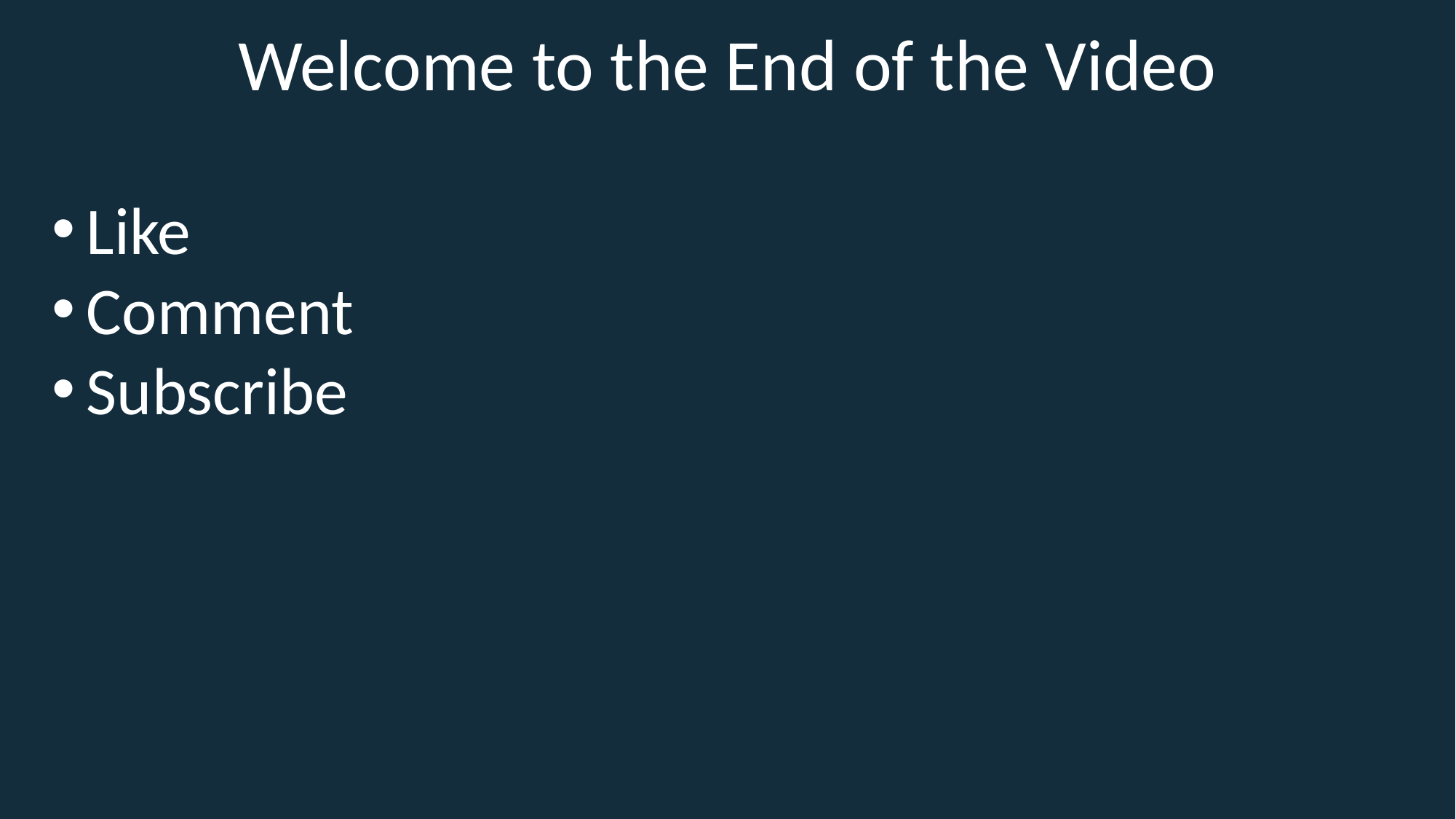

Welcome to the End of the Video
Like
Comment
Subscribe